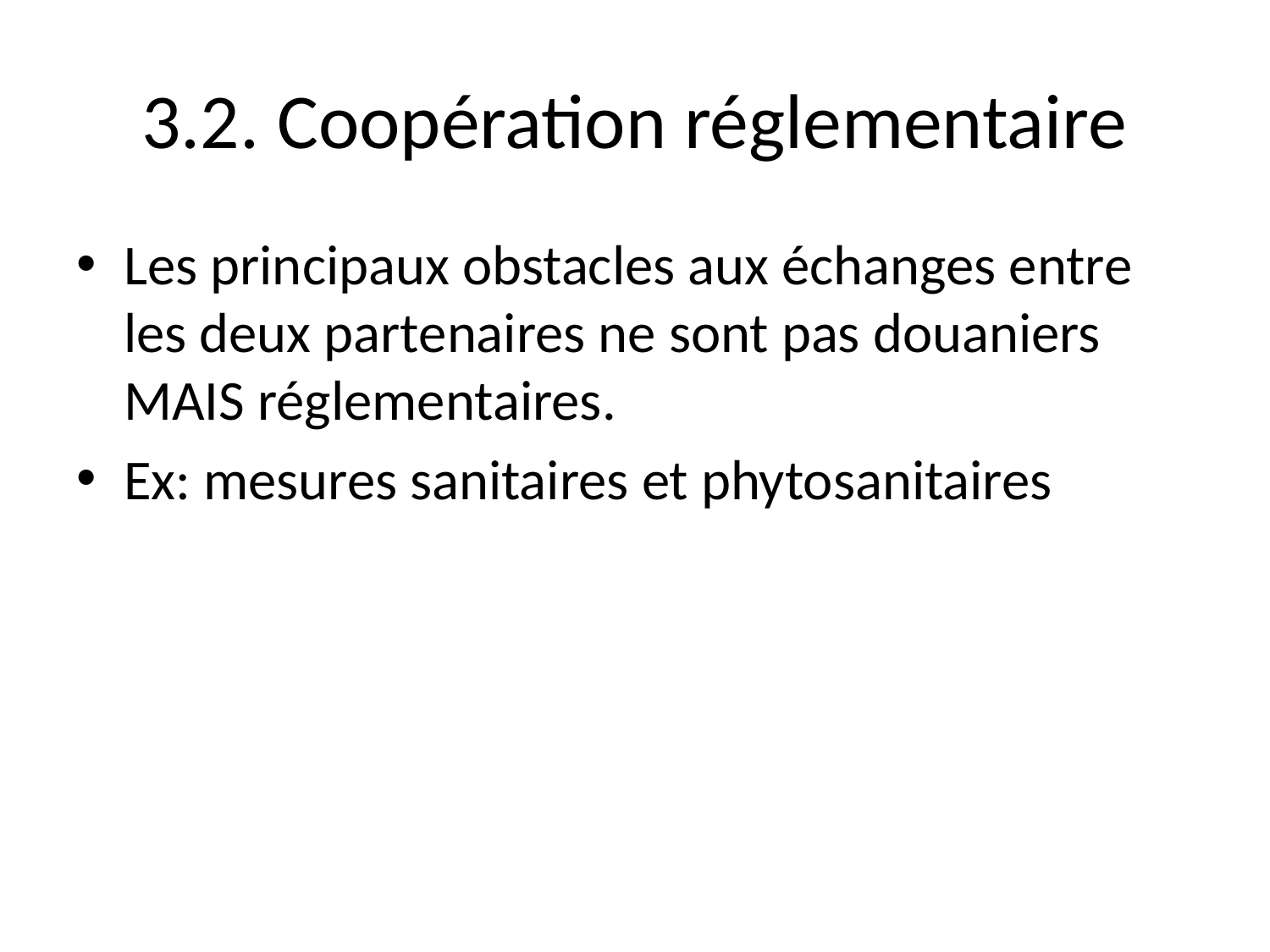

# 3.2. Coopération réglementaire
Les principaux obstacles aux échanges entre les deux partenaires ne sont pas douaniers MAIS réglementaires.
Ex: mesures sanitaires et phytosanitaires